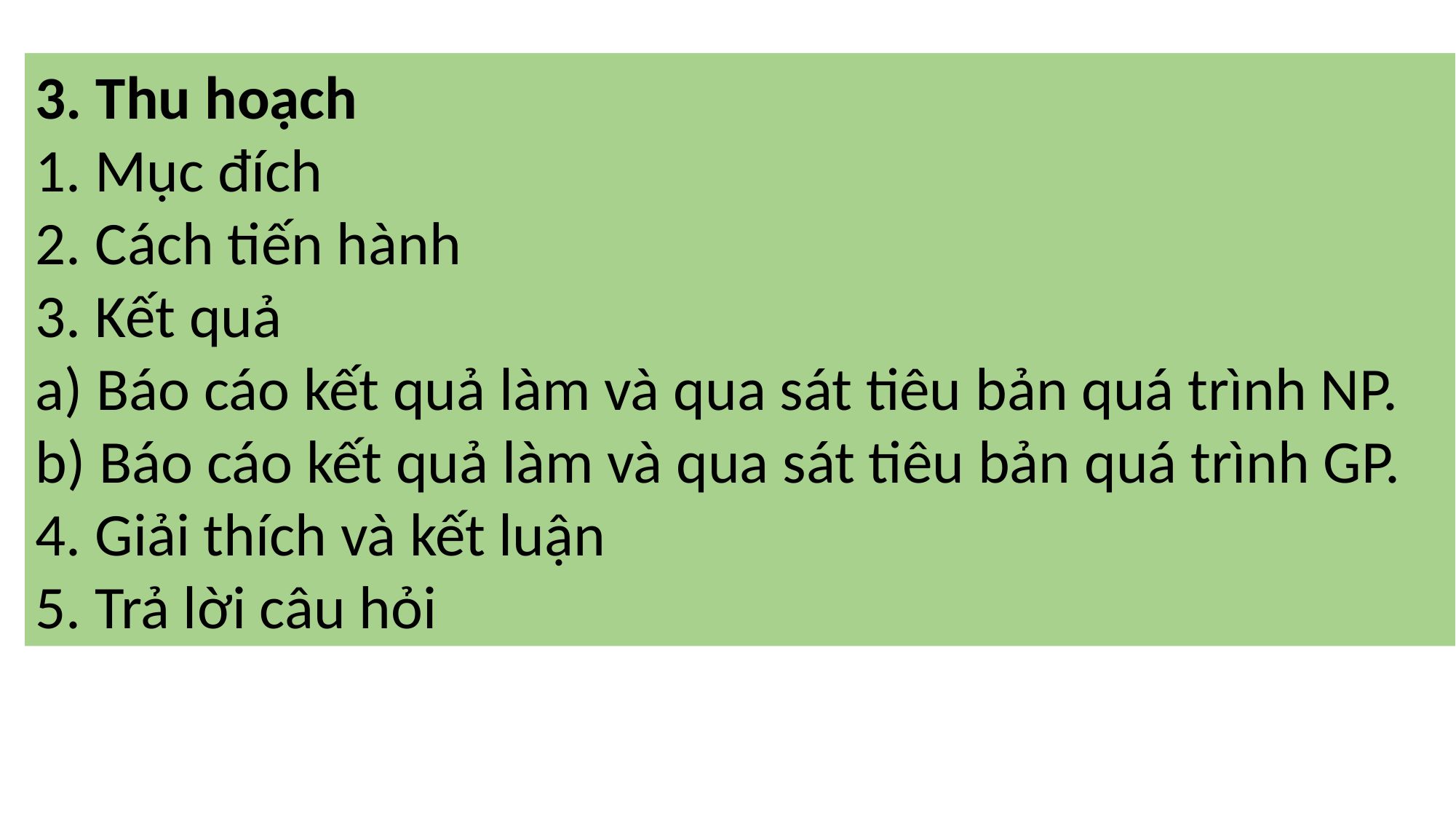

3. Thu hoạch
1. Mục đích
2. Cách tiến hành
3. Kết quả
a) Báo cáo kết quả làm và qua sát tiêu bản quá trình NP.
b) Báo cáo kết quả làm và qua sát tiêu bản quá trình GP.
4. Giải thích và kết luận
5. Trả lời câu hỏi